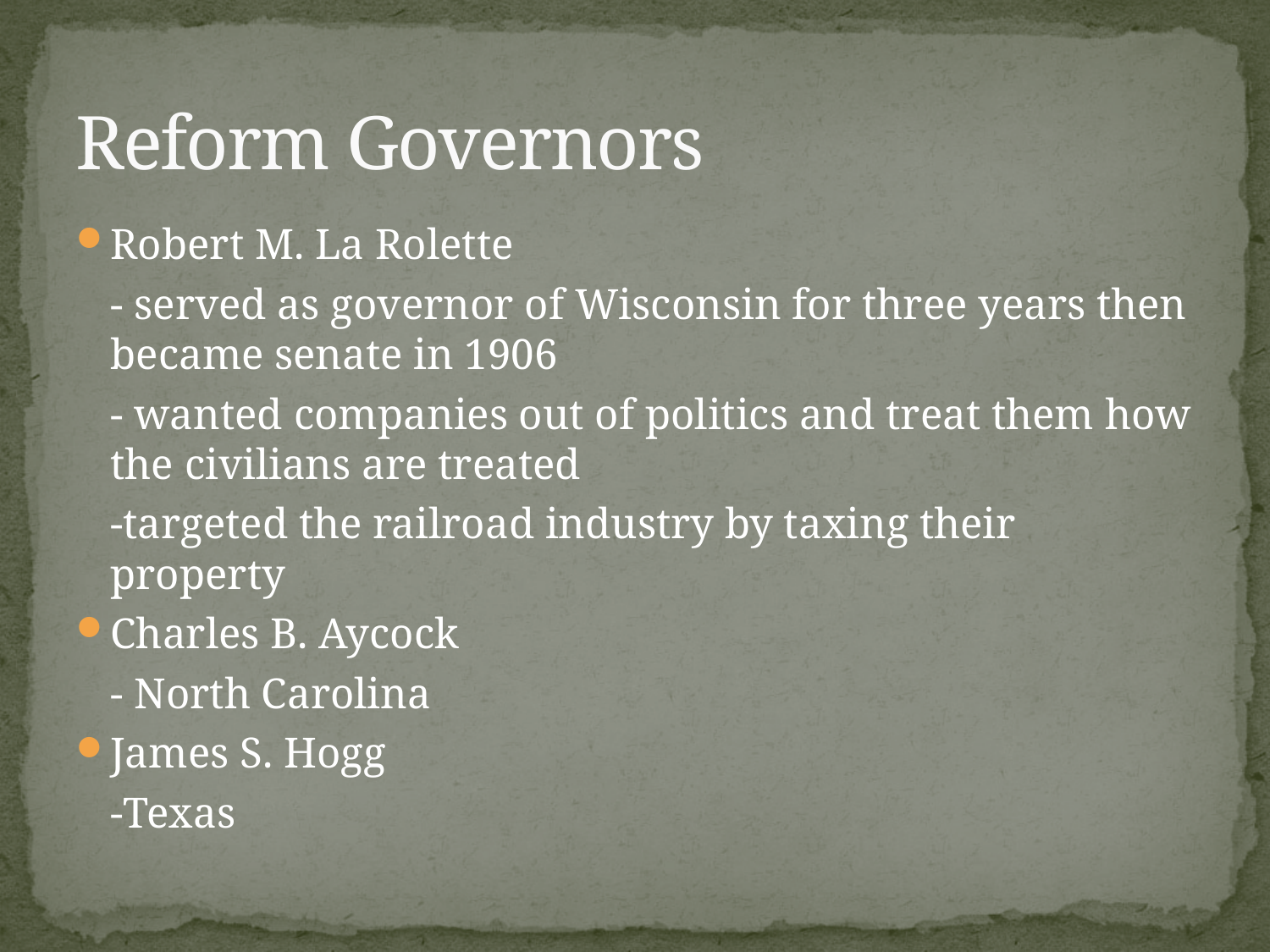

# Reform Governors
Robert M. La Rolette
	- served as governor of Wisconsin for three years then became senate in 1906
	- wanted companies out of politics and treat them how the civilians are treated
	-targeted the railroad industry by taxing their property
Charles B. Aycock
	- North Carolina
James S. Hogg
	-Texas